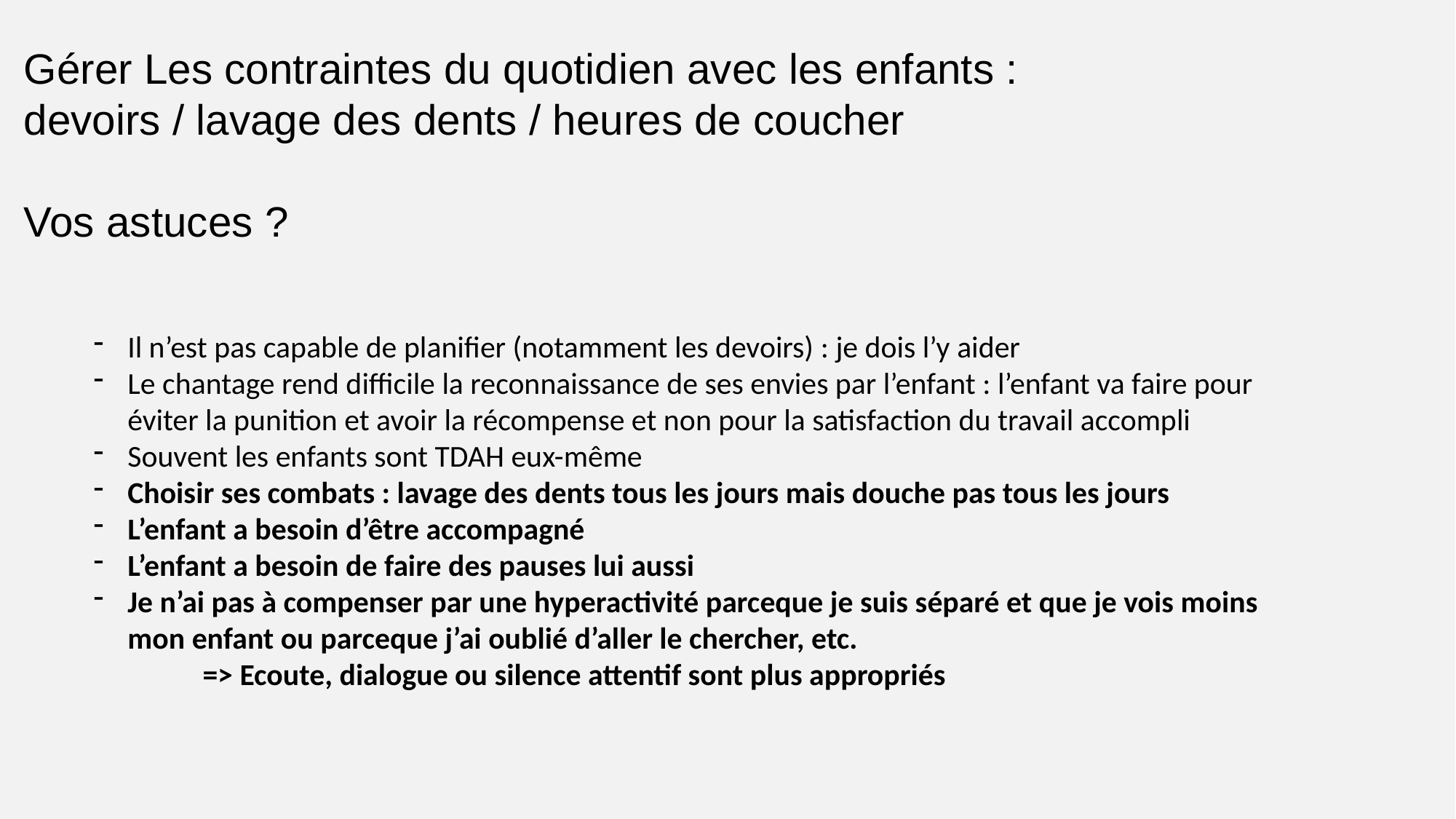

Gérer Les contraintes du quotidien avec les enfants :
devoirs / lavage des dents / heures de coucher

Vos astuces ?

Il n’est pas capable de planifier (notamment les devoirs) : je dois l’y aider
Le chantage rend difficile la reconnaissance de ses envies par l’enfant : l’enfant va faire pour éviter la punition et avoir la récompense et non pour la satisfaction du travail accompli
Souvent les enfants sont TDAH eux-même
Choisir ses combats : lavage des dents tous les jours mais douche pas tous les jours
L’enfant a besoin d’être accompagné
L’enfant a besoin de faire des pauses lui aussi
Je n’ai pas à compenser par une hyperactivité parceque je suis séparé et que je vois moins mon enfant ou parceque j’ai oublié d’aller le chercher, etc.
	=> Ecoute, dialogue ou silence attentif sont plus appropriés